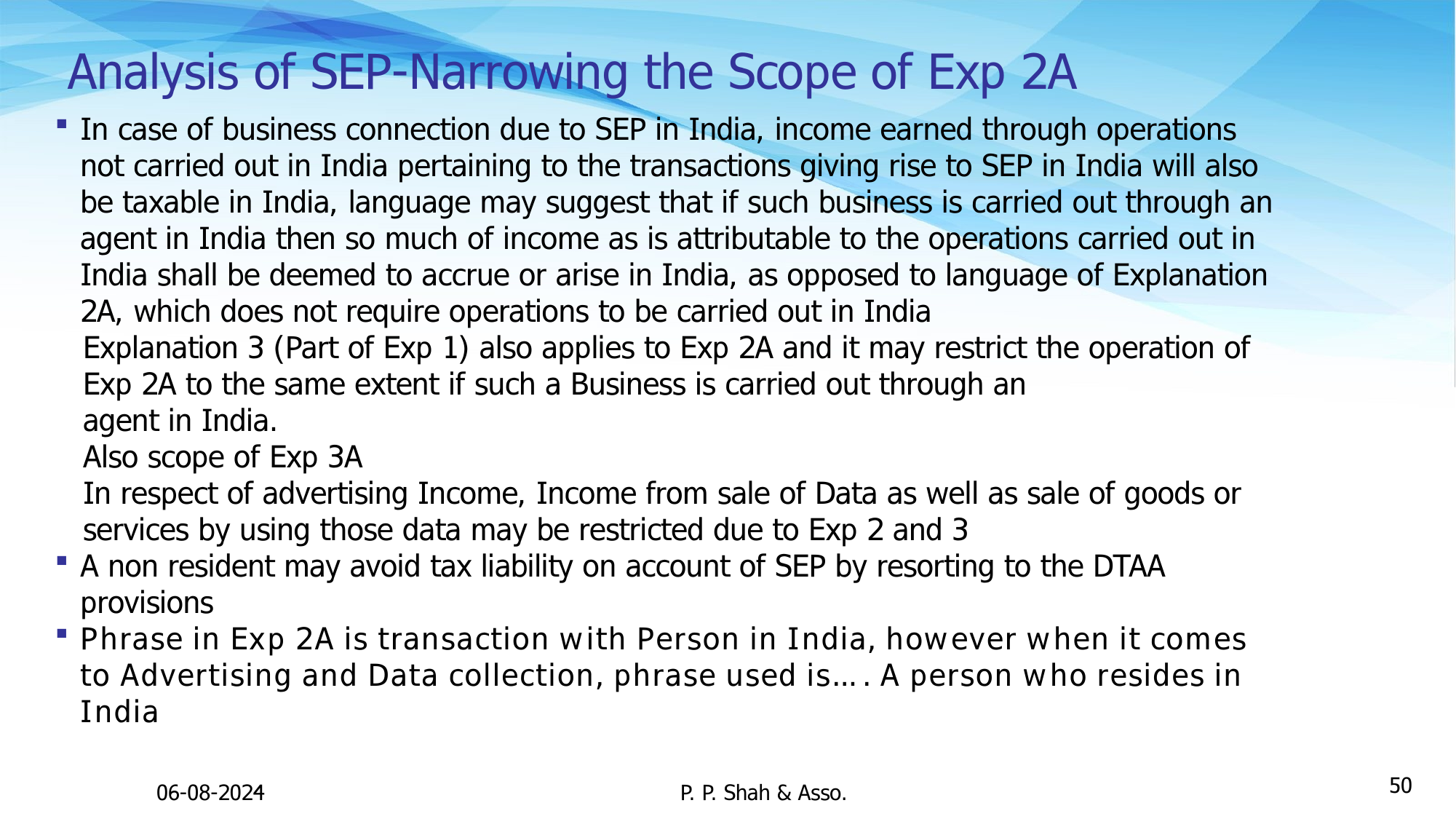

# Analysis of SEP-Narrowing the Scope of Exp 2A
In case of business connection due to SEP in India, income earned through operations not carried out in India pertaining to the transactions giving rise to SEP in India will also be taxable in India, language may suggest that if such business is carried out through an agent in India then so much of income as is attributable to the operations carried out in India shall be deemed to accrue or arise in India, as opposed to language of Explanation 2A, which does not require operations to be carried out in India
   Explanation 3 (Part of Exp 1) also applies to Exp 2A and it may restrict the operation of
   Exp 2A to the same extent if such a Business is carried out through an
   agent in India.
   Also scope of Exp 3A
   In respect of advertising Income, Income from sale of Data as well as sale of goods or
   services by using those data may be restricted due to Exp 2 and 3
A non resident may avoid tax liability on account of SEP by resorting to the DTAA provisions
Phrase in Exp 2A is transaction with Person in India, however when it comes to Advertising and Data collection, phrase used is…. A person who resides in India
06-08-2024
P. P. Shah & Asso.
50